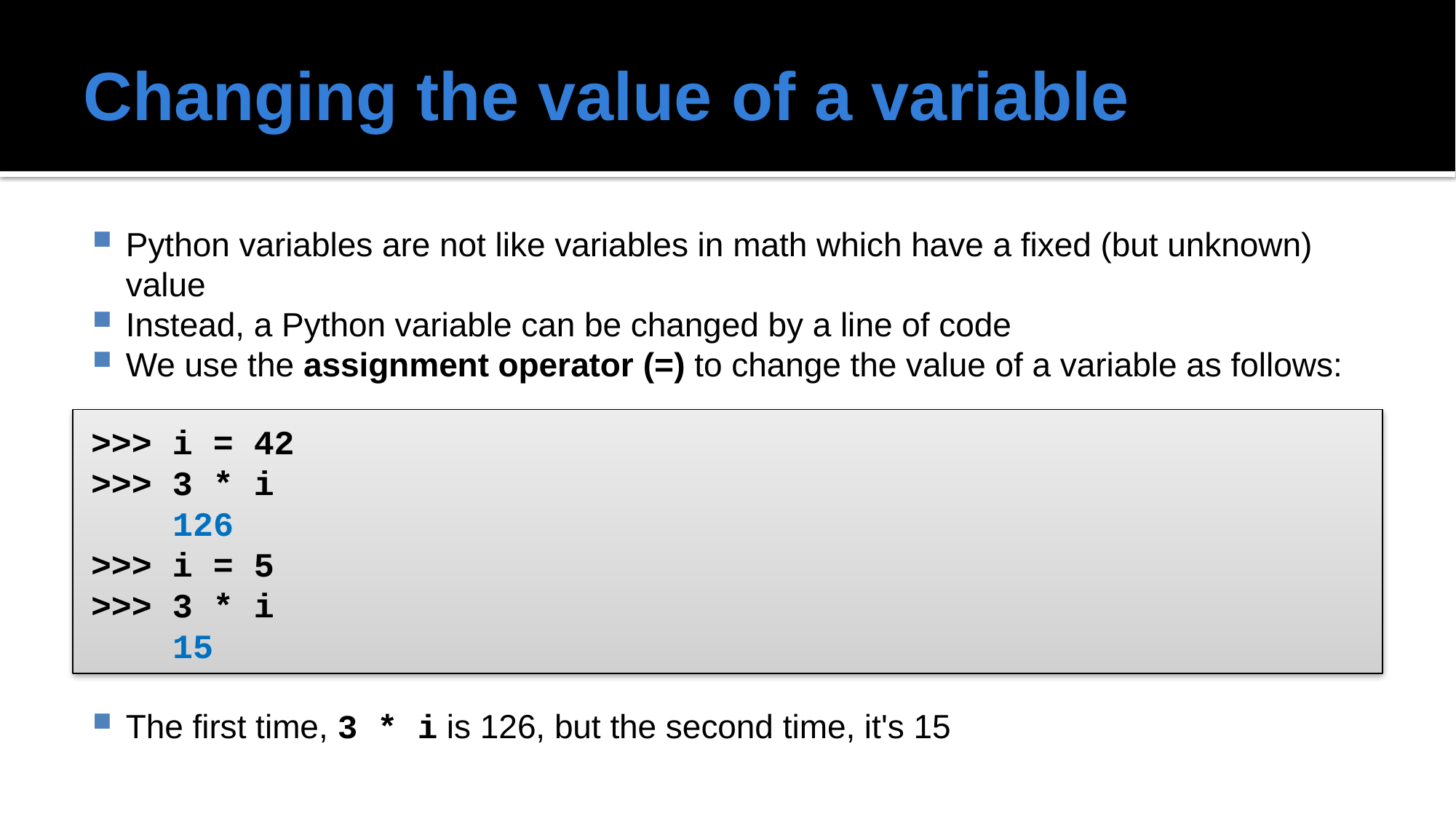

# Changing the value of a variable
Python variables are not like variables in math which have a fixed (but unknown) value
Instead, a Python variable can be changed by a line of code
We use the assignment operator (=) to change the value of a variable as follows:

The first time, 3 * i is 126, but the second time, it's 15
>>> i = 42
>>> 3 * i
    126
>>> i = 5
>>> 3 * i
    15